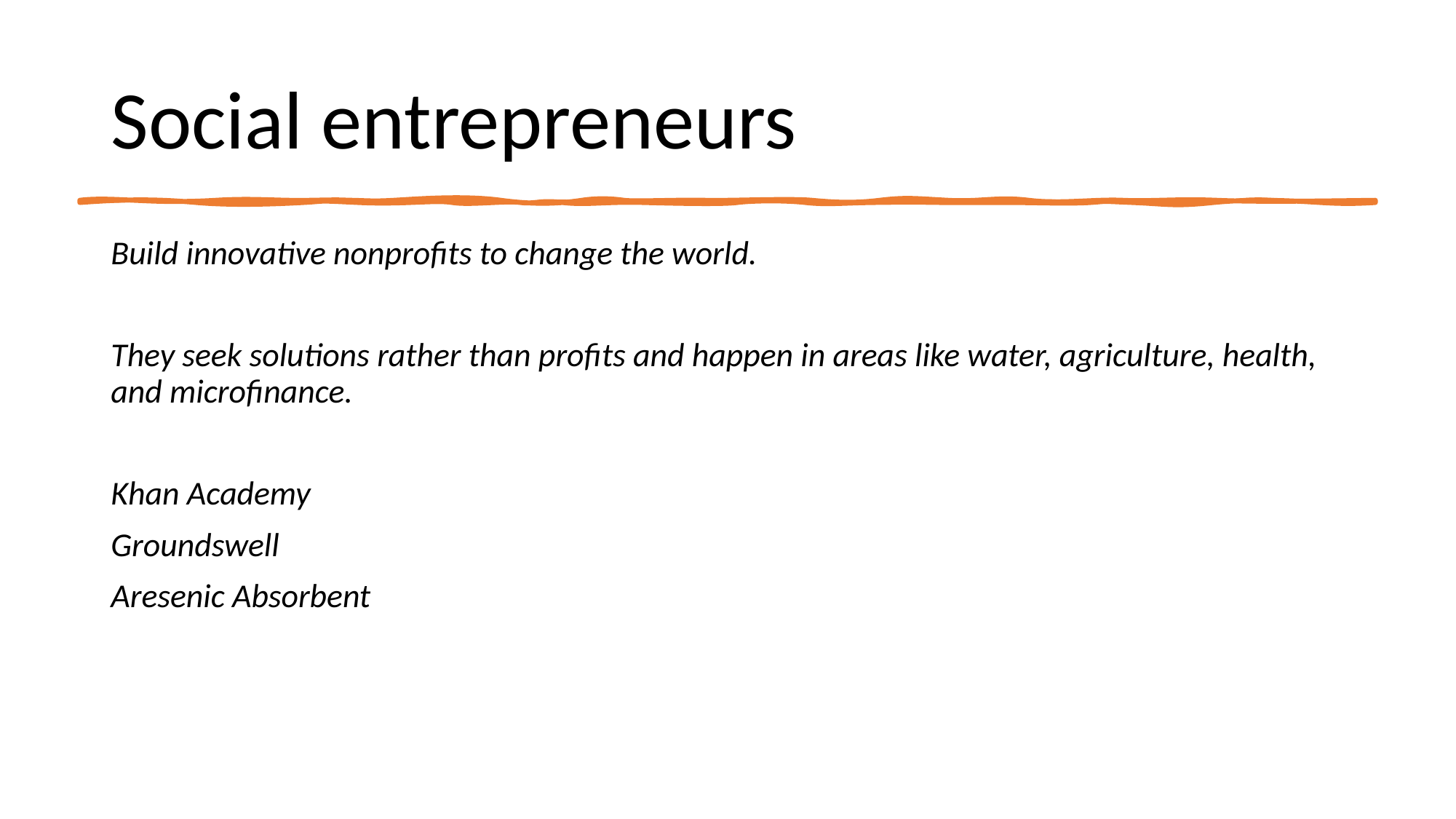

# Social entrepreneurs

Build innovative nonprofits to change the world.

They seek solutions rather than profits and happen in areas like water, agriculture, health, and microfinance.

Khan Academy
Groundswell
Aresenic Absorbent